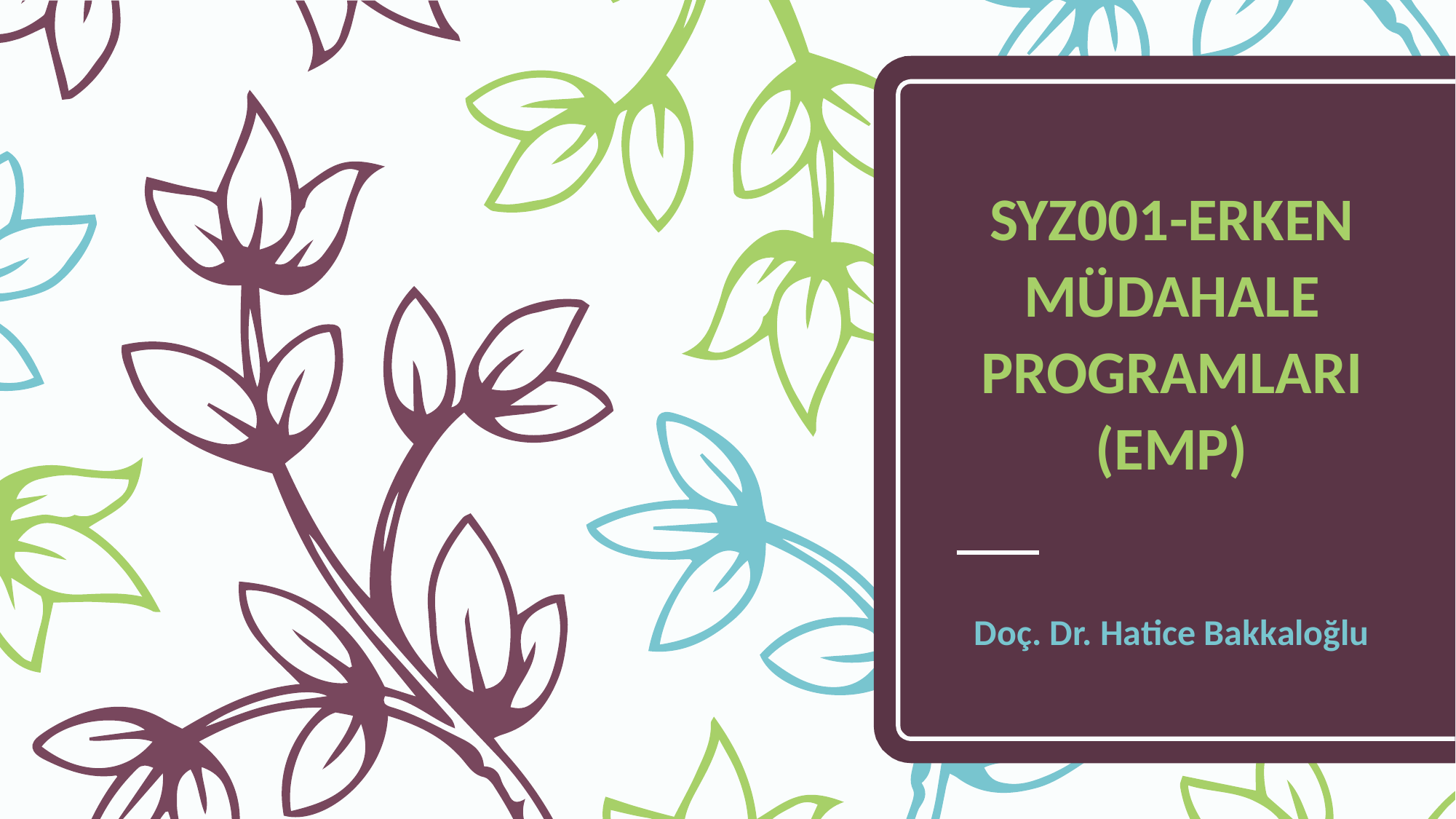

# SYZ001-ERKEN MÜDAHALE PROGRAMLARI (EMP)
Doç. Dr. Hatice Bakkaloğlu